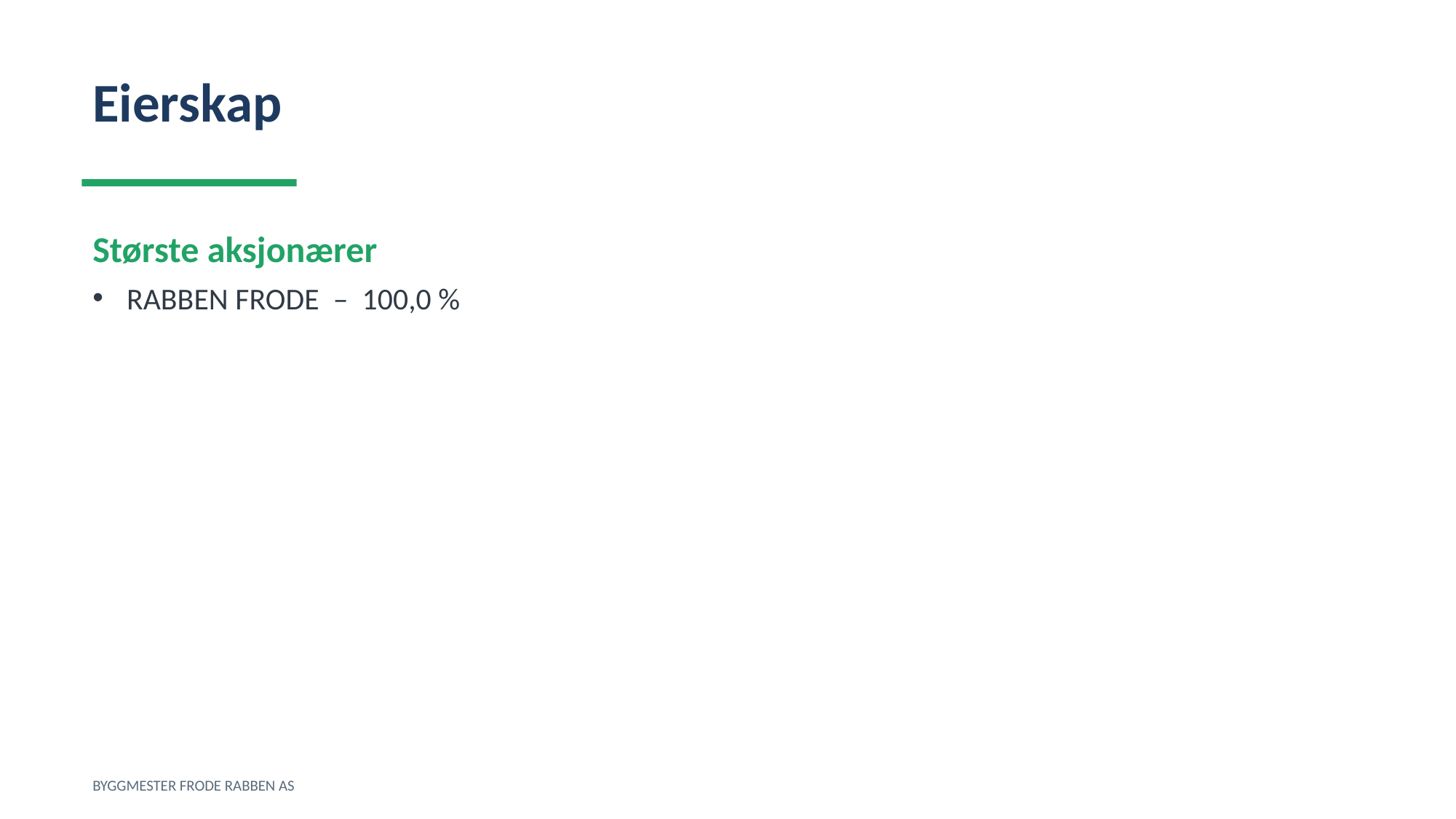

Eierskap

Største aksjonærer
RABBEN FRODE  –  100,0 %
BYGGMESTER FRODE RABBEN AS